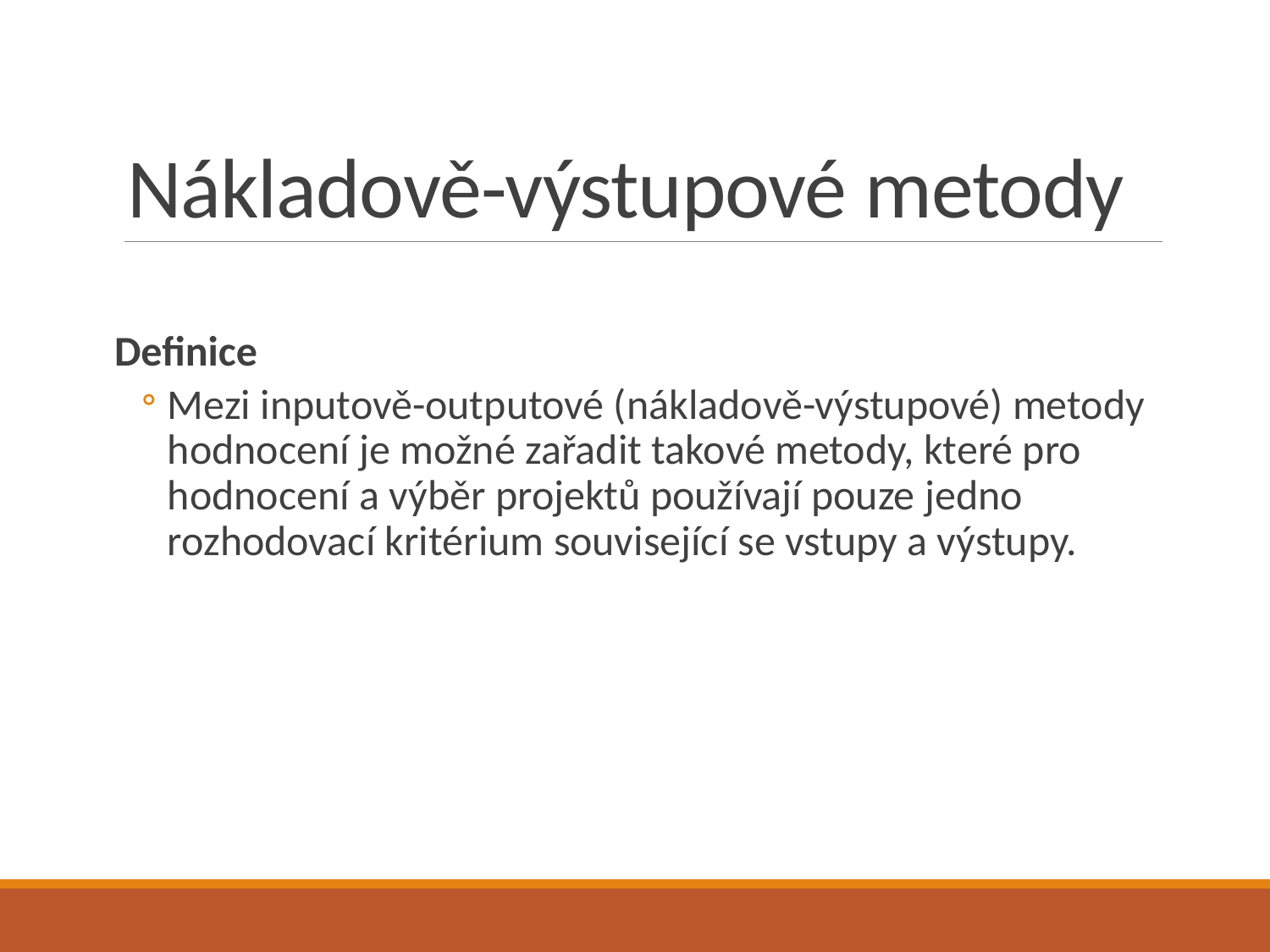

# Nákladově-výstupové metody

Definice
Mezi inputově-outputové (nákladově-výstupové) metody hodnocení je možné zařadit takové metody, které pro hodnocení a výběr projektů používají pouze jedno rozhodovací kritérium související se vstupy a výstupy.